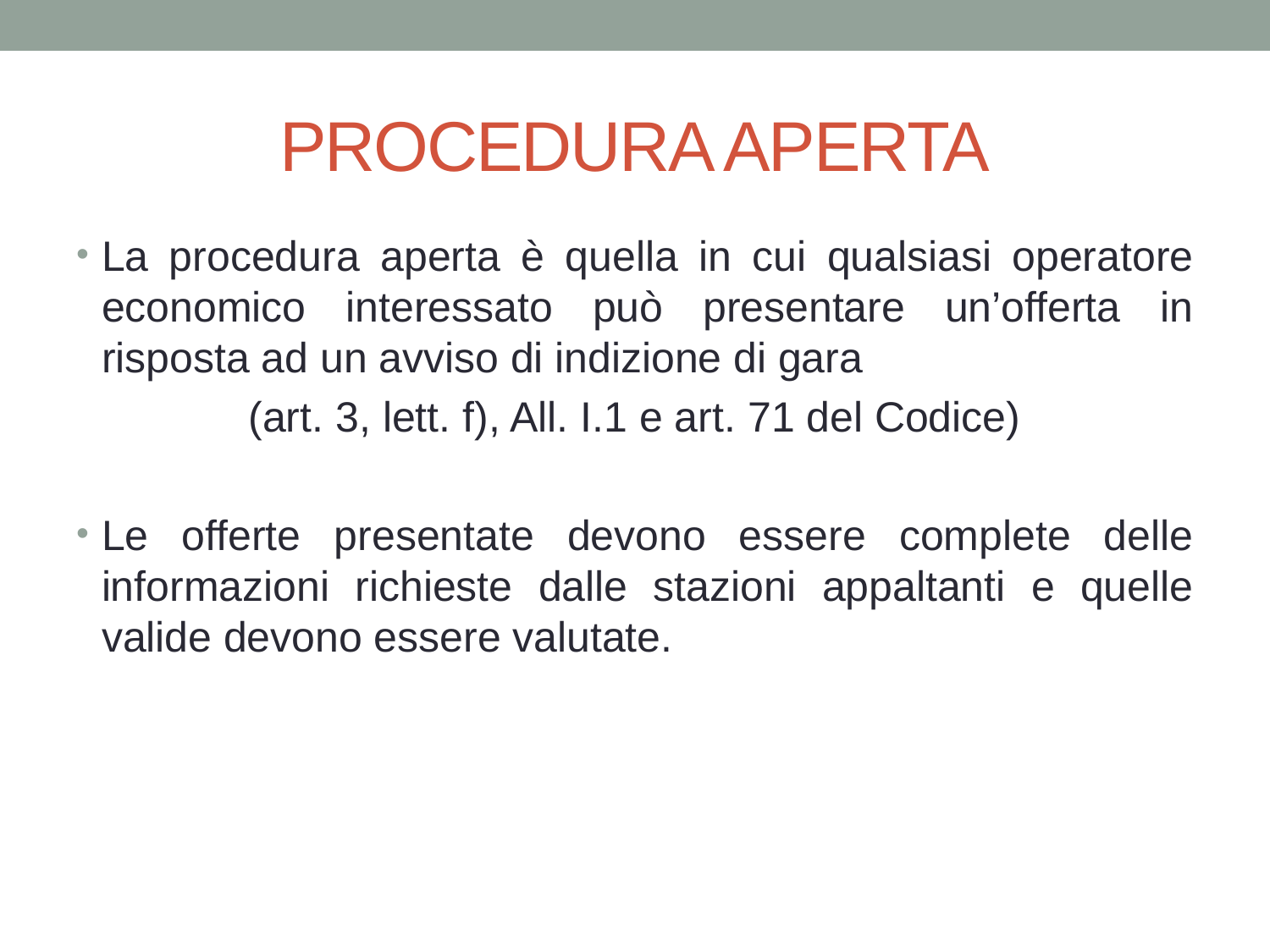

# PROCEDURA APERTA
La procedura aperta è quella in cui qualsiasi operatore economico interessato può presentare un’offerta in risposta ad un avviso di indizione di gara
(art. 3, lett. f), All. I.1 e art. 71 del Codice)

Le offerte presentate devono essere complete delle informazioni richieste dalle stazioni appaltanti e quelle valide devono essere valutate.